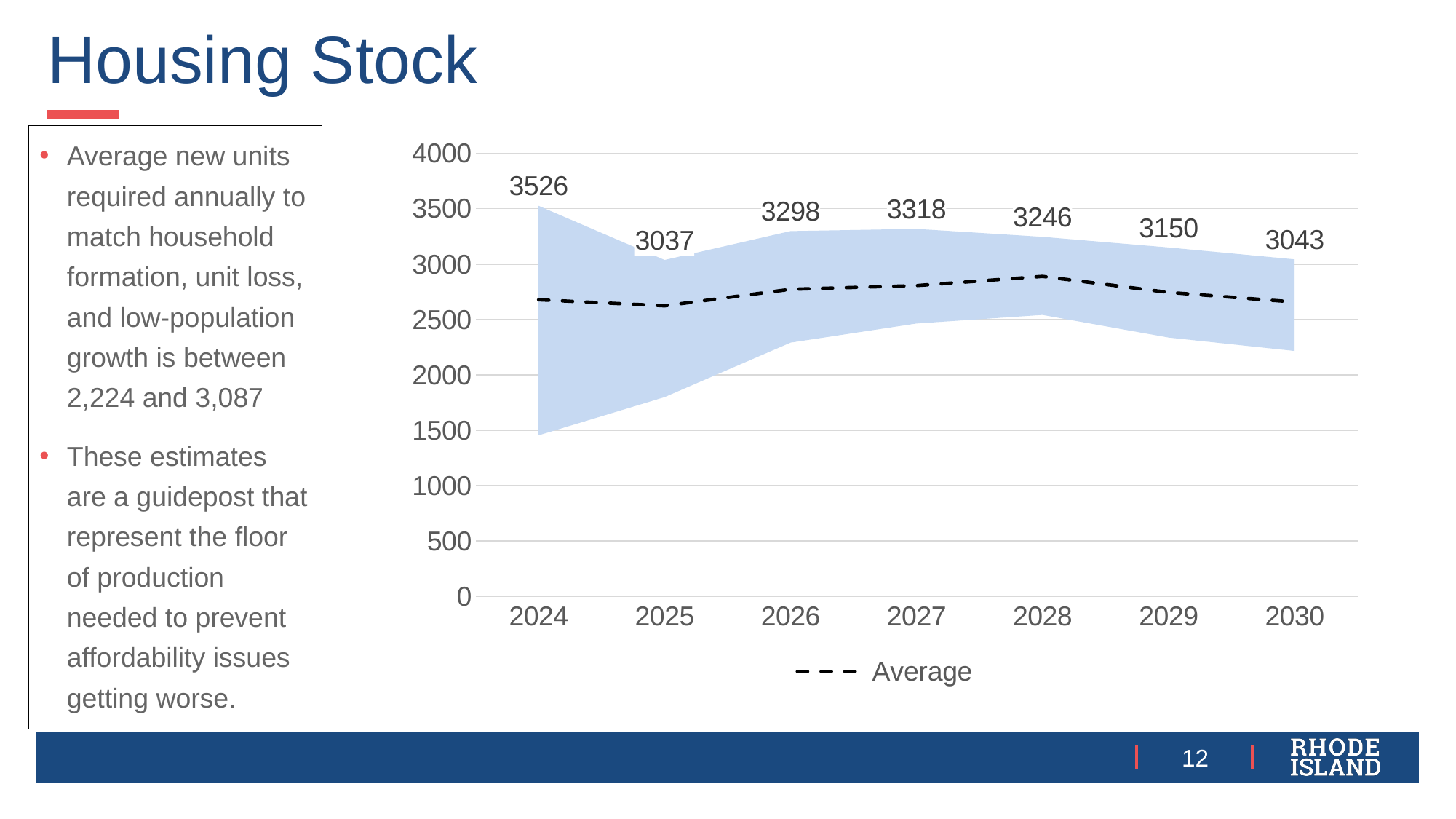

# Housing Stock
Average new units required annually to match household formation, unit loss, and low-population growth is between 2,224 and 3,087
These estimates are a guidepost that represent the floor of production needed to prevent affordability issues getting worse.

### Chart

| Category | Base | Difference | Maximum | Minimum | Average |
|---|---|---|---|---|---|
| 2024 | 1454.0 | 2072.0 | 3526.0 | 1454.0 | 2678.25 |
| 2025 | 1799.0 | 1238.0 | 3037.0 | 1799.0 | 2623.25 |
| 2026 | 2291.0 | 1007.0 | 3298.0 | 2291.0 | 2772.25 |
| 2027 | 2464.0 | 854.0 | 3318.0 | 2464.0 | 2806.0 |
| 2028 | 2541.0 | 705.0 | 3246.0 | 2541.0 | 2888.75 |
| 2029 | 2337.0 | 813.0 | 3150.0 | 2337.0 | 2744.5 |
| 2030 | 2216.0 | 827.0 | 3043.0 | 2216.0 | 2657.5 |
12